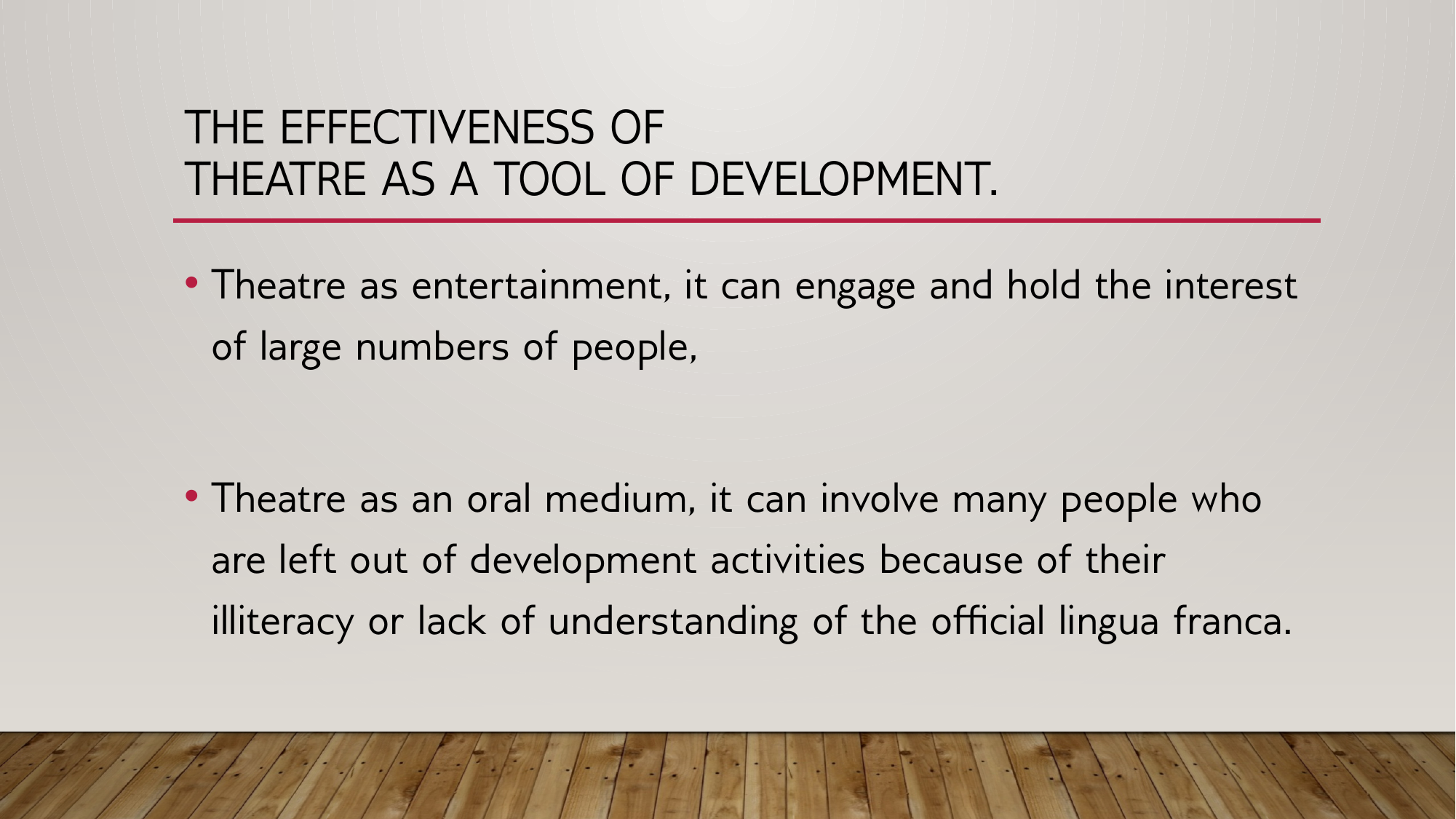

# The effectiveness of Theatre as a tool of Development.
Theatre as entertainment, it can engage and hold the interest of large numbers of people,

Theatre as an oral medium, it can involve many people who are left out of development activities because of their illiteracy or lack of understanding of the official lingua franca.